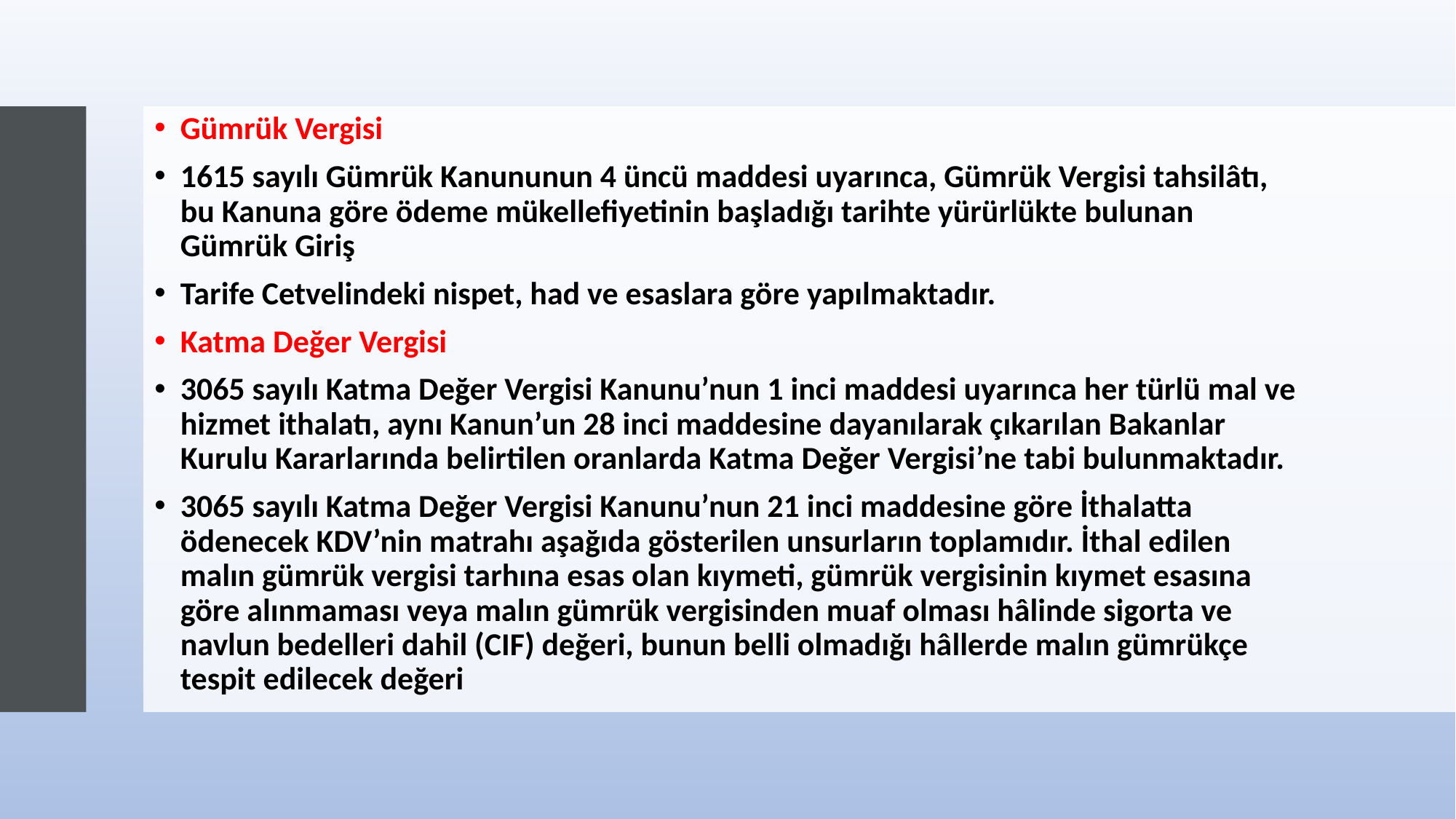

Gümrük Vergisi
1615 sayılı Gümrük Kanununun 4 üncü maddesi uyarınca, Gümrük Vergisi tahsilâtı, bu Kanuna göre ödeme mükellefiyetinin başladığı tarihte yürürlükte bulunan Gümrük Giriş
Tarife Cetvelindeki nispet, had ve esaslara göre yapılmaktadır.
Katma Değer Vergisi
3065 sayılı Katma Değer Vergisi Kanunu’nun 1 inci maddesi uyarınca her türlü mal ve hizmet ithalatı, aynı Kanun’un 28 inci maddesine dayanılarak çıkarılan Bakanlar Kurulu Kararlarında belirtilen oranlarda Katma Değer Vergisi’ne tabi bulunmaktadır.
3065 sayılı Katma Değer Vergisi Kanunu’nun 21 inci maddesine göre İthalatta ödenecek KDV’nin matrahı aşağıda gösterilen unsurların toplamıdır. İthal edilen malın gümrük vergisi tarhına esas olan kıymeti, gümrük vergisinin kıymet esasına göre alınmaması veya malın gümrük vergisinden muaf olması hâlinde sigorta ve navlun bedelleri dahil (CIF) değeri, bunun belli olmadığı hâllerde malın gümrükçe tespit edilecek değeri